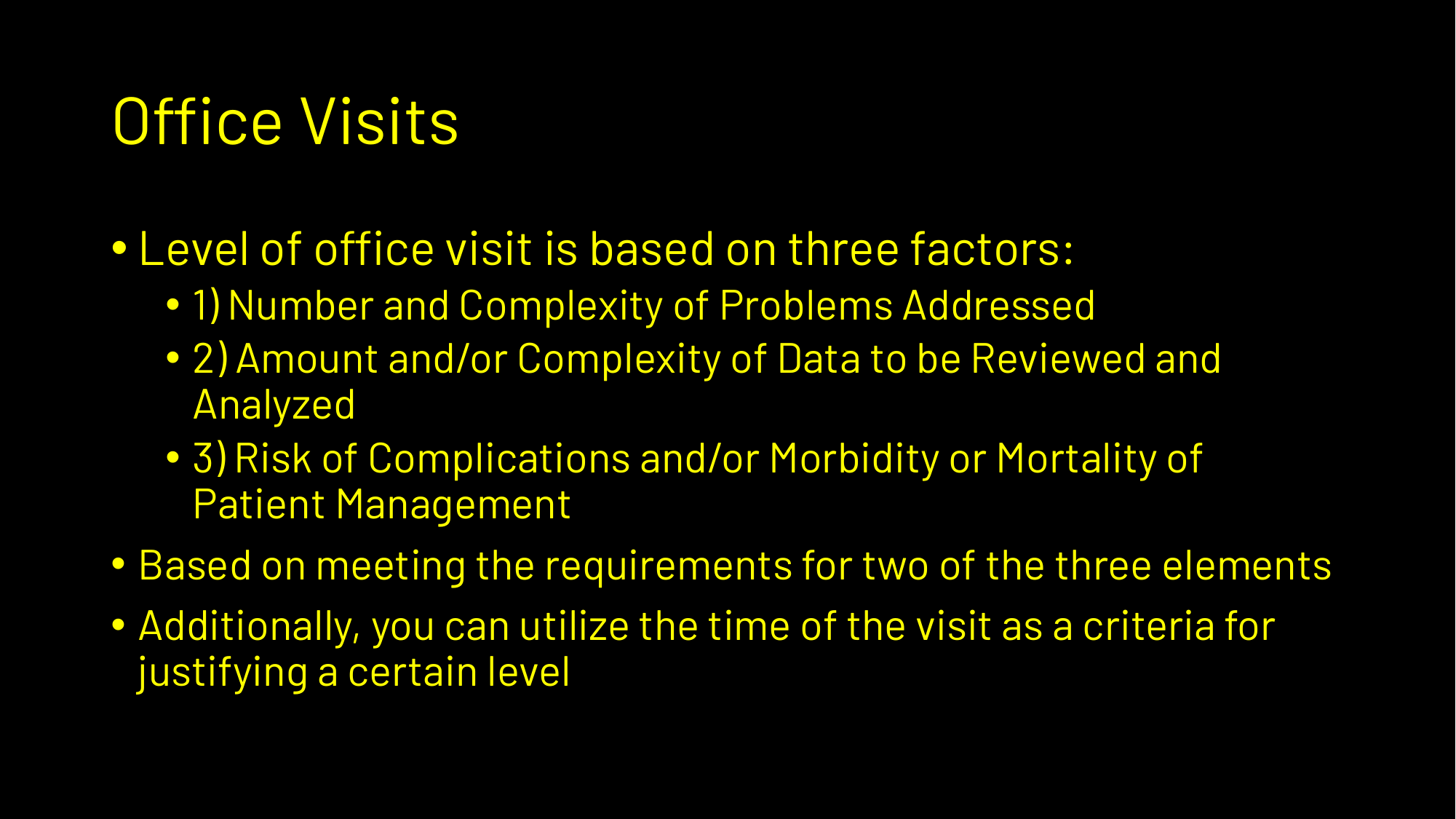

# Office Visits
Level of office visit is based on three factors:
1) Number and Complexity of Problems Addressed
2) Amount and/or Complexity of Data to be Reviewed and Analyzed
3) Risk of Complications and/or Morbidity or Mortality of Patient Management
Based on meeting the requirements for two of the three elements
Additionally, you can utilize the time of the visit as a criteria for justifying a certain level